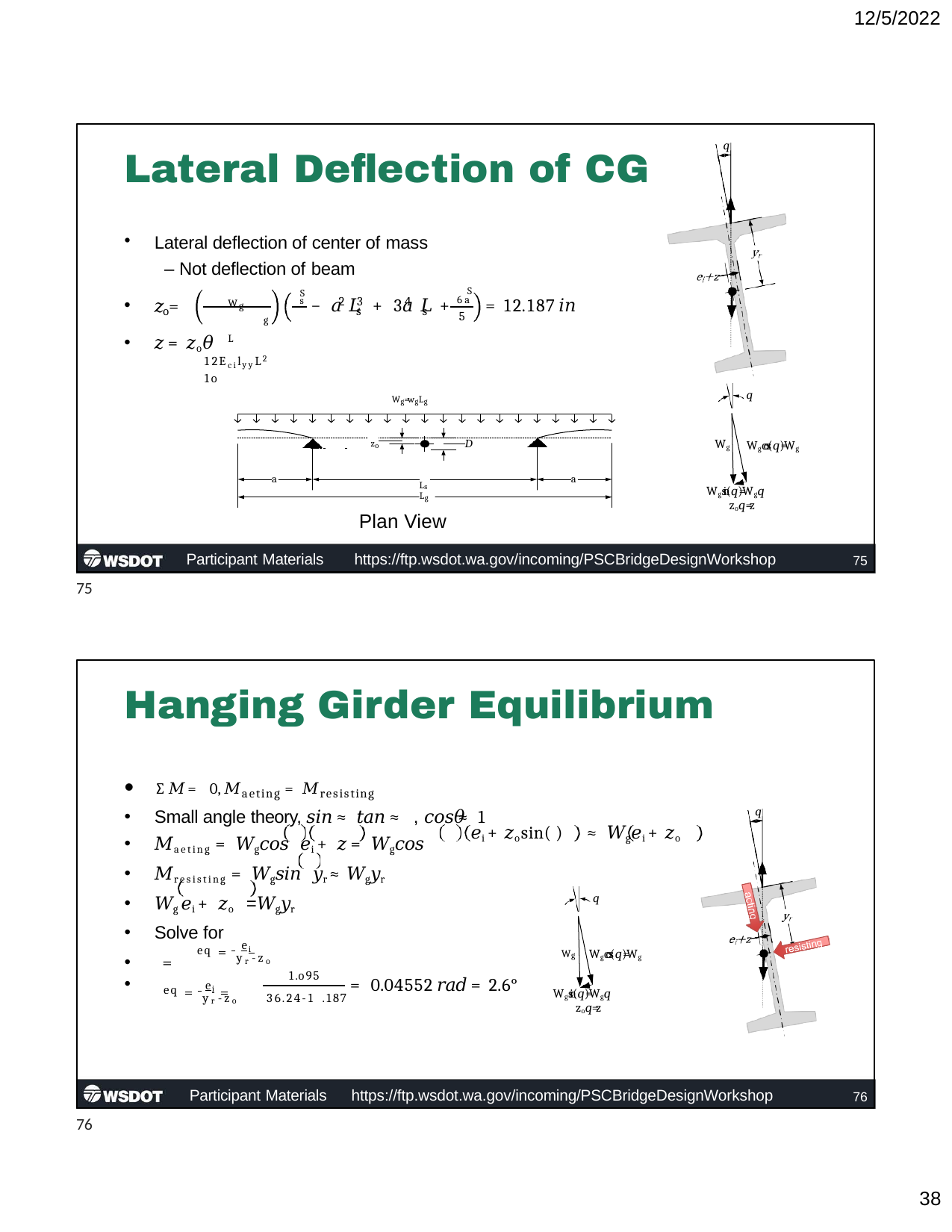

12/5/2022

q
# Lateral Deflection of CG

Lateral deflection of center of mass
– Not deflection of beam
S
S
− 𝑎 𝐿   + 3𝑎  𝐿 + 6a	= 12.187 𝑖𝑛
Wg	L
12EcilyyL2	1o

2   3	4
s

𝑧 =
𝑧 = 𝑧o𝜃
o
s
s
5

g

Wg=wgLg
q

     	 	zo

Wg
D
Wgcos(q)=Wg

a	a
Ls

Wgsin(q)=Wgq zoq=z
Plan View
Participant Materials	https://ftp.wsdot.wa.gov/incoming/PSCBridgeDesignWorkshop
Lg

75
75

Hanging Girder Equilibrium
∑ 𝑀 = 0, 𝑀aeting = 𝑀resisting
Small angle theory, 𝑠𝑖𝑛𝜃 ≈ 𝑡𝑎𝑛𝜃 ≈ 𝜃, 𝑐𝑜𝑠𝜃 ≈ 1
𝑀aeting = 𝑊g𝑐𝑜𝑠 𝜃 𝑒i + 𝑧 = 𝑊g𝑐𝑜𝑠 𝜃
𝑀resisting = 𝑊g𝑠𝑖𝑛 𝜃 𝑦r ≈ 𝑊g𝜃𝑦r
𝑊g 𝑒i + 𝑧o𝜃 =𝑊g𝜃𝑦r
Solve for 𝜃
𝜃 = 𝜃
q

𝑒i + 𝑧osin(𝜃)
≈ 𝑊g 𝑒i + 𝑧o𝜃

q

= ei

Wg Wgcos(q)=Wg

eq

yr-zo

= ei =
1.o95
𝜃
= 0.04552 𝑟𝑎𝑑 = 2.6°

eq
Wgsin(q)=Wgq zoq=z
yr-zo	36.24-1 .187

Participant Materials	https://ftp.wsdot.wa.gov/incoming/PSCBridgeDesignWorkshop
76
76
38